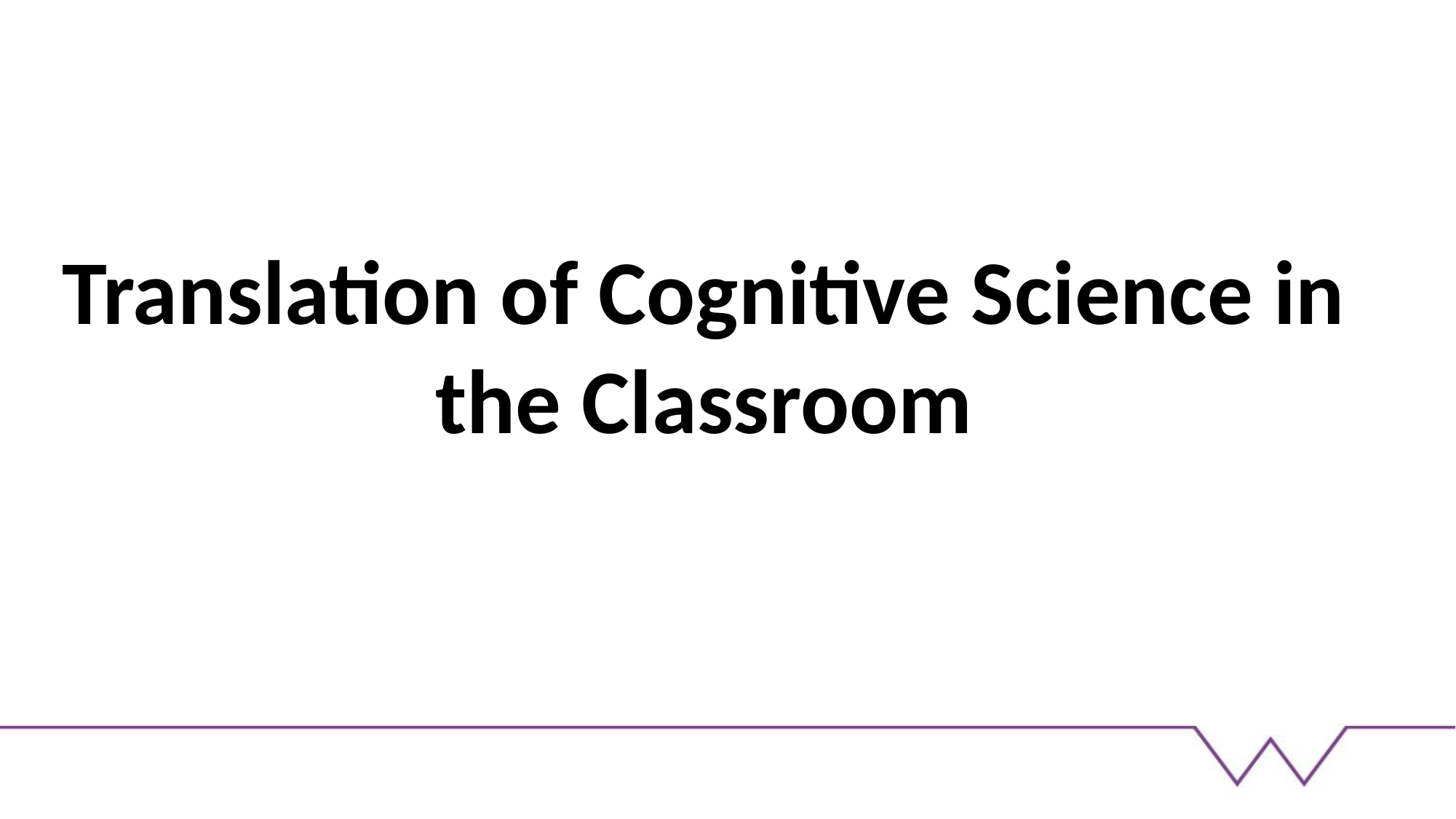

Translation of Cognitive Science in the Classroom